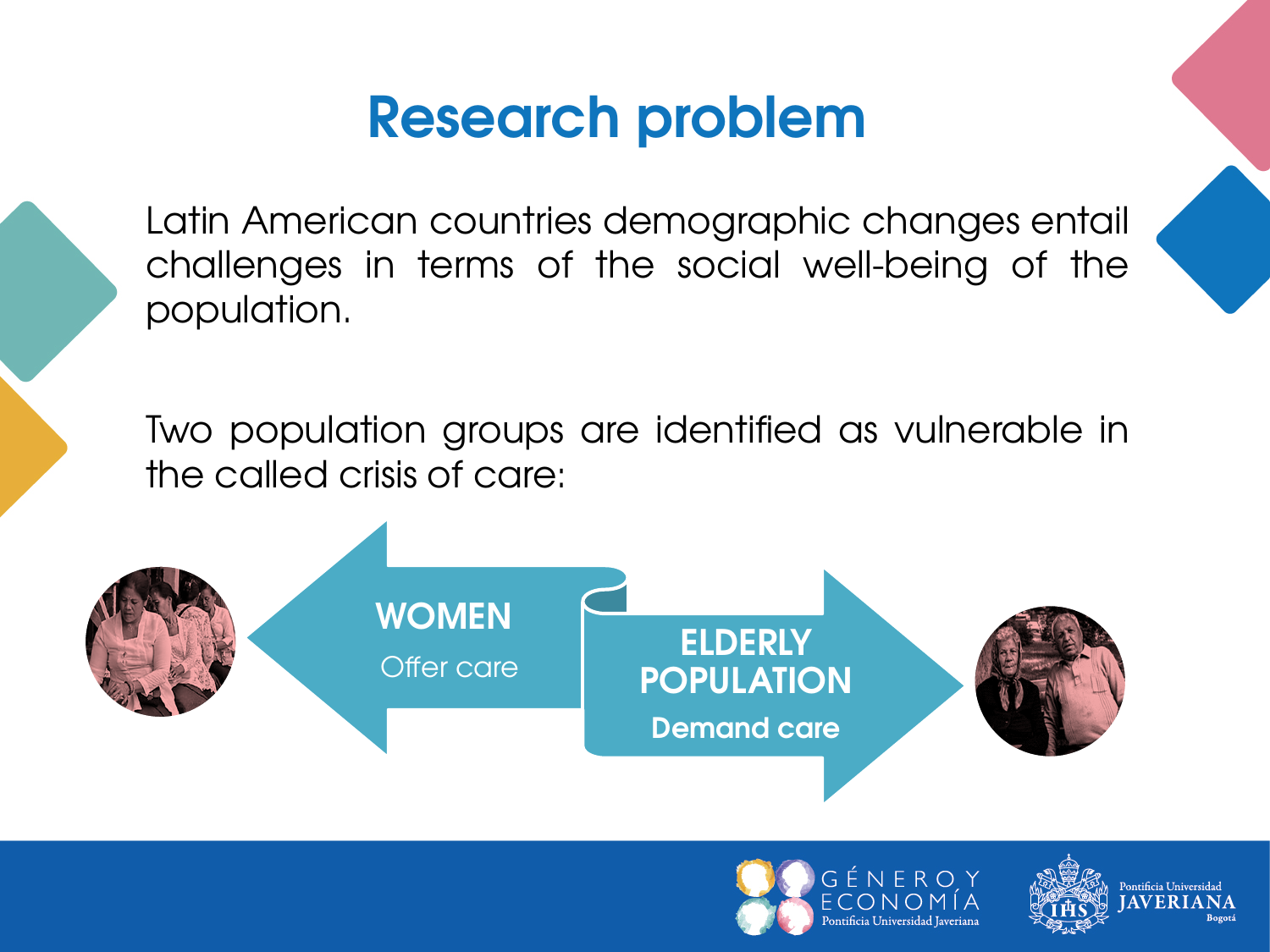

Research problem
Latin American countries demographic changes entail challenges in terms of the social well-being of the population.

Two population groups are identified as vulnerable in the called crisis of care:
WOMEN
Offer care
ELDERLY POPULATION
Demand care